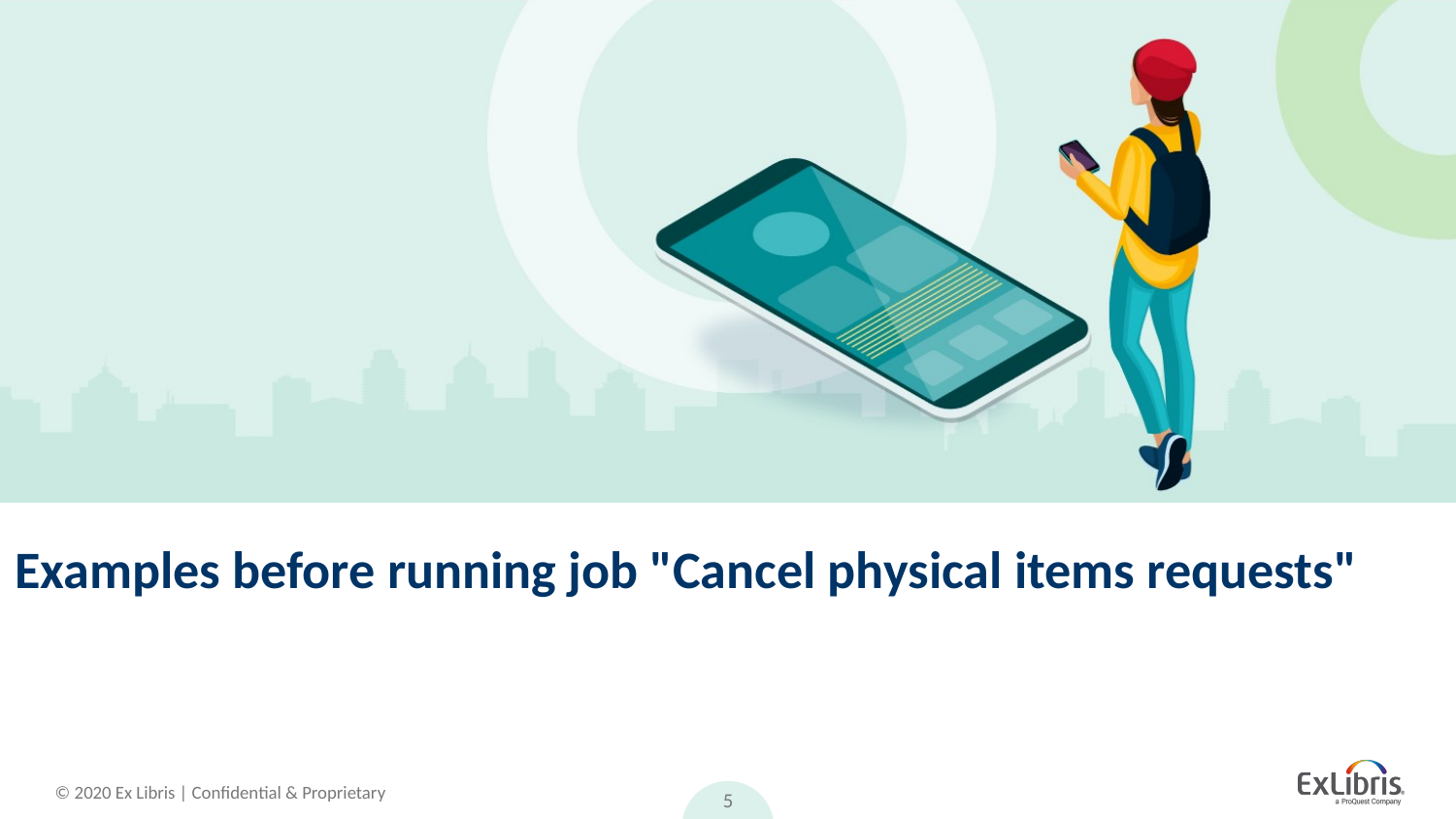

# Examples before running job "Cancel physical items requests"
5